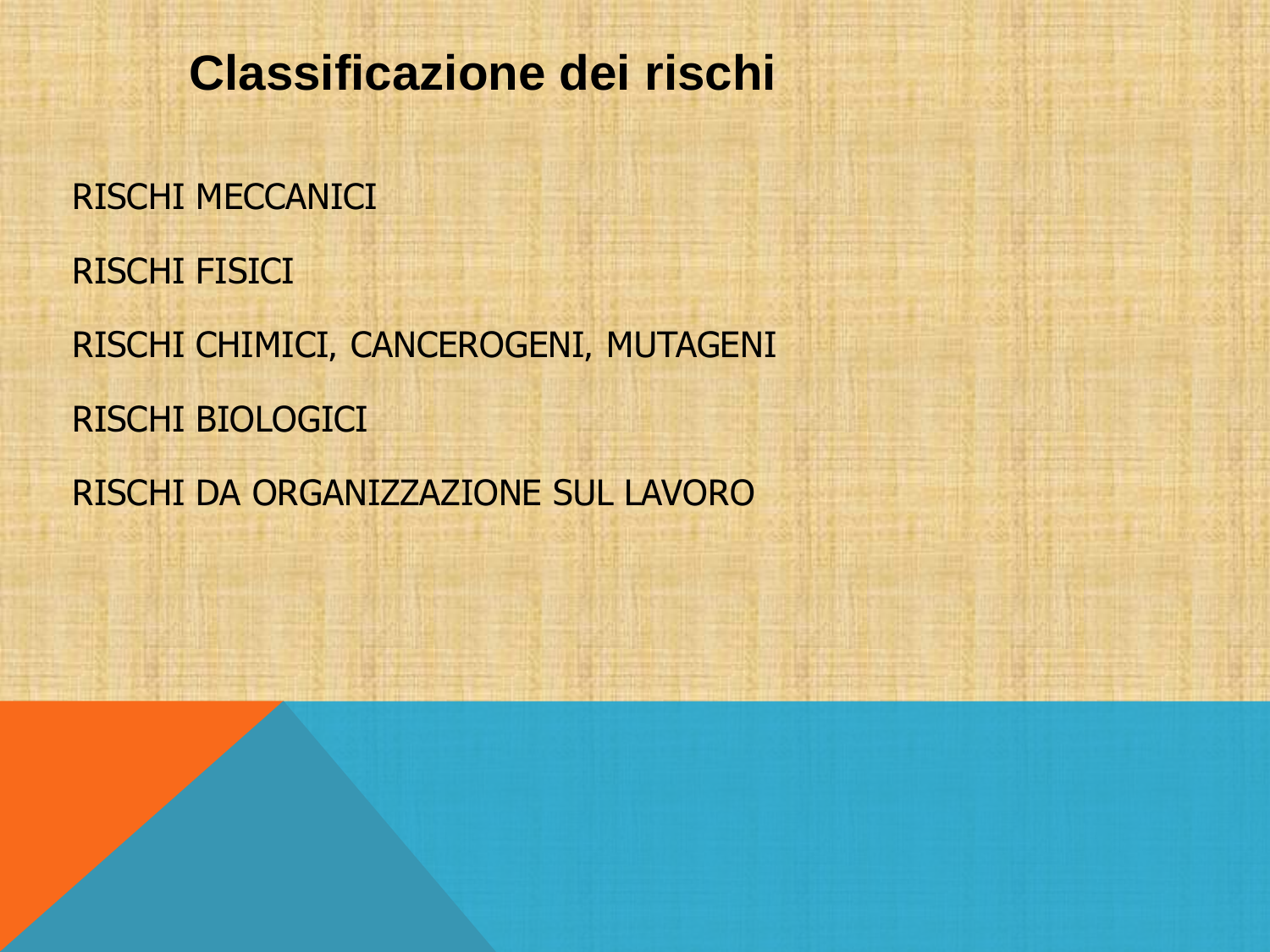

Classificazione dei rischi
RISCHI MECCANICI
RISCHI FISICI
RISCHI CHIMICI, CANCEROGENI, MUTAGENI
RISCHI BIOLOGICI
RISCHI DA ORGANIZZAZIONE SUL LAVORO